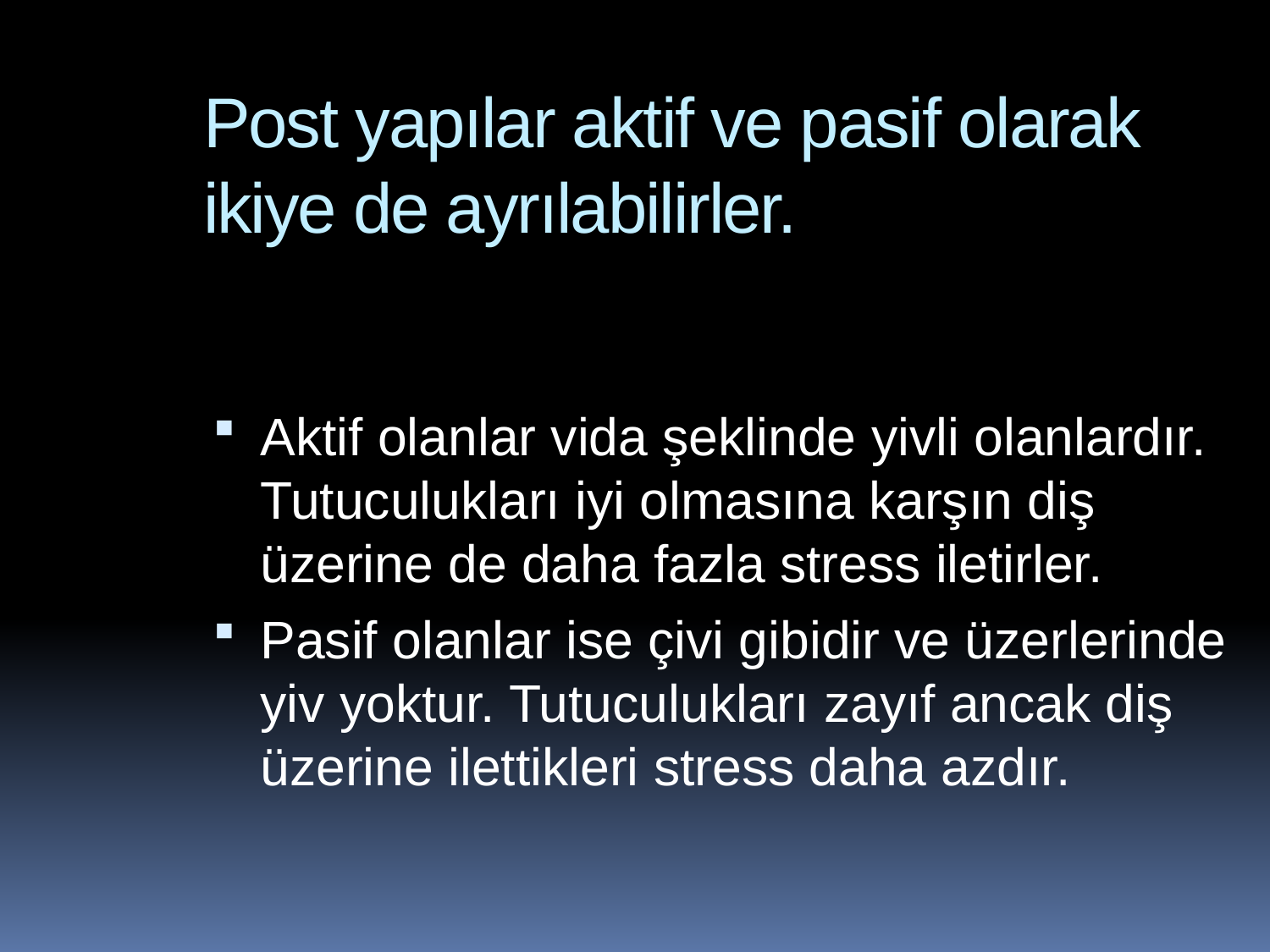

Post yapılar aktif ve pasif olarak ikiye de ayrılabilirler.
Aktif olanlar vida şeklinde yivli olanlardır. Tutuculukları iyi olmasına karşın diş üzerine de daha fazla stress iletirler.
Pasif olanlar ise çivi gibidir ve üzerlerinde yiv yoktur. Tutuculukları zayıf ancak diş üzerine ilettikleri stress daha azdır.